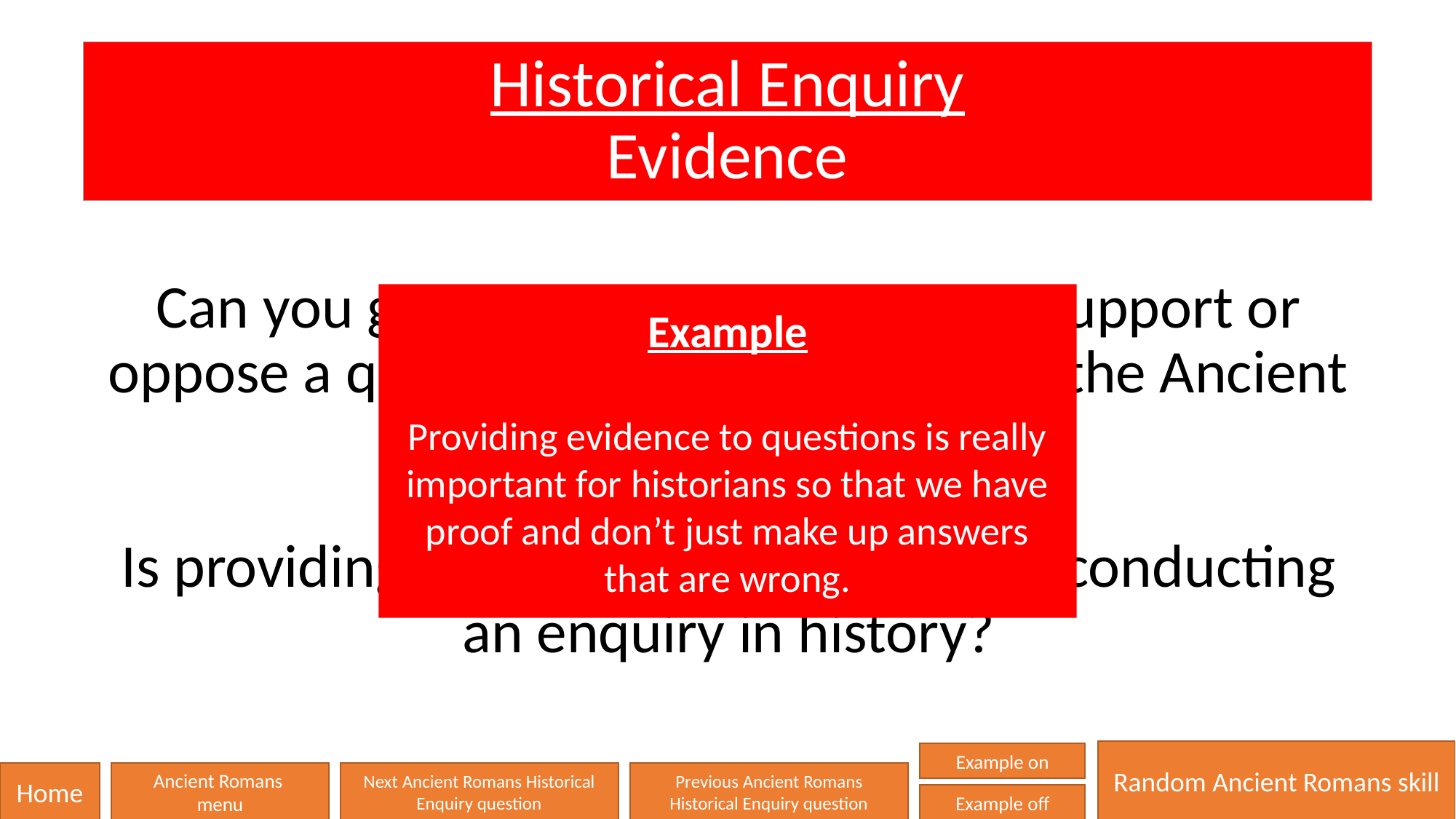

# Historical Enquiry Evidence
Can you give any evidence to either support or oppose a question or statement about the Ancient Romans?

Is providing evidence important when conducting an enquiry in history?
Example

Providing evidence to questions is really important for historians so that we have proof and don’t just make up answers that are wrong.
Random Ancient Romans skill
Example on
Home
Ancient Romans
menu
Next Ancient Romans Historical Enquiry question
Previous Ancient Romans Historical Enquiry question
Example off